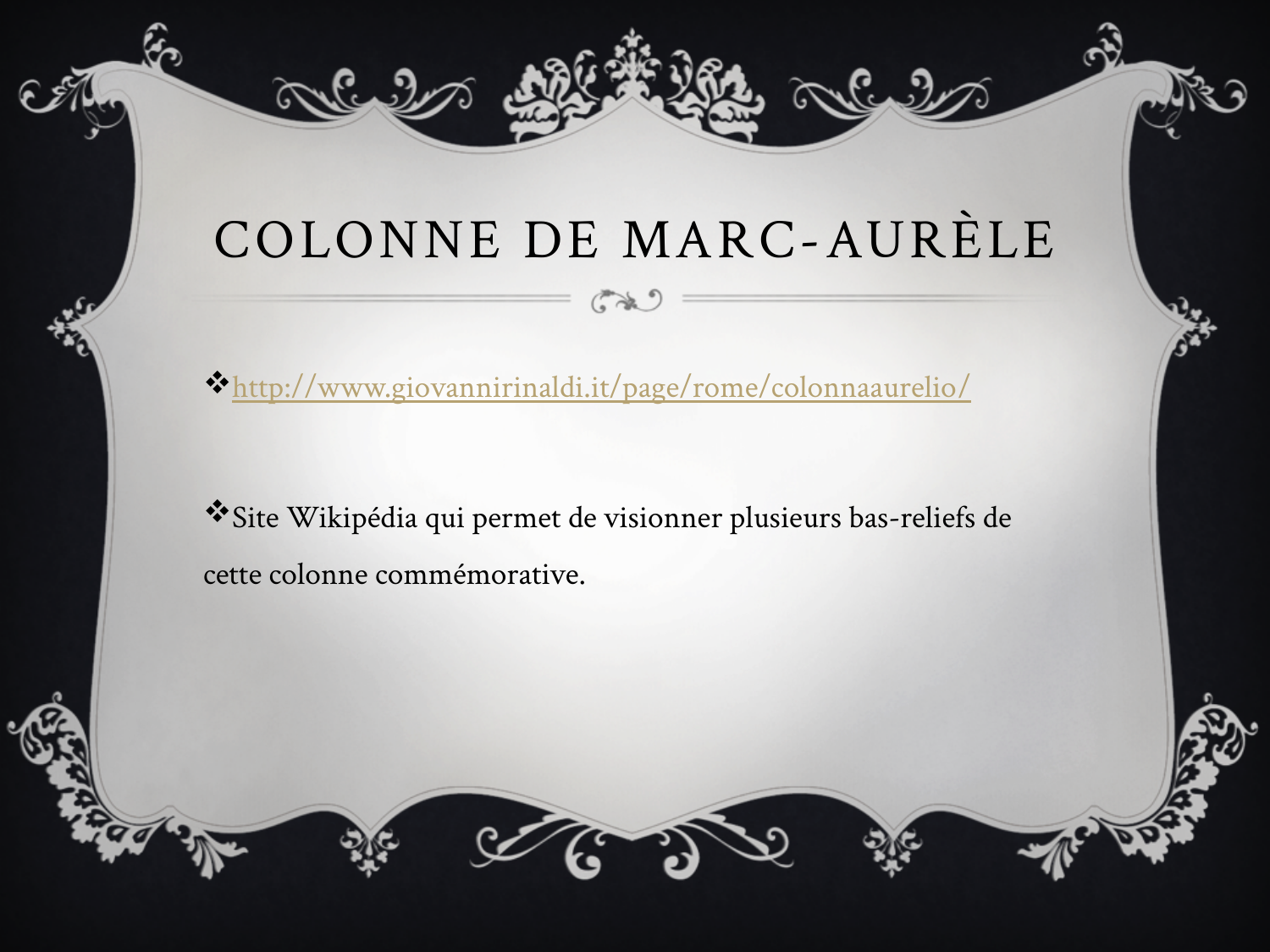

# Colonne de Marc-AUrèle
http://www.giovannirinaldi.it/page/rome/colonnaaurelio/

Site Wikipédia qui permet de visionner plusieurs bas-reliefs de cette colonne commémorative.